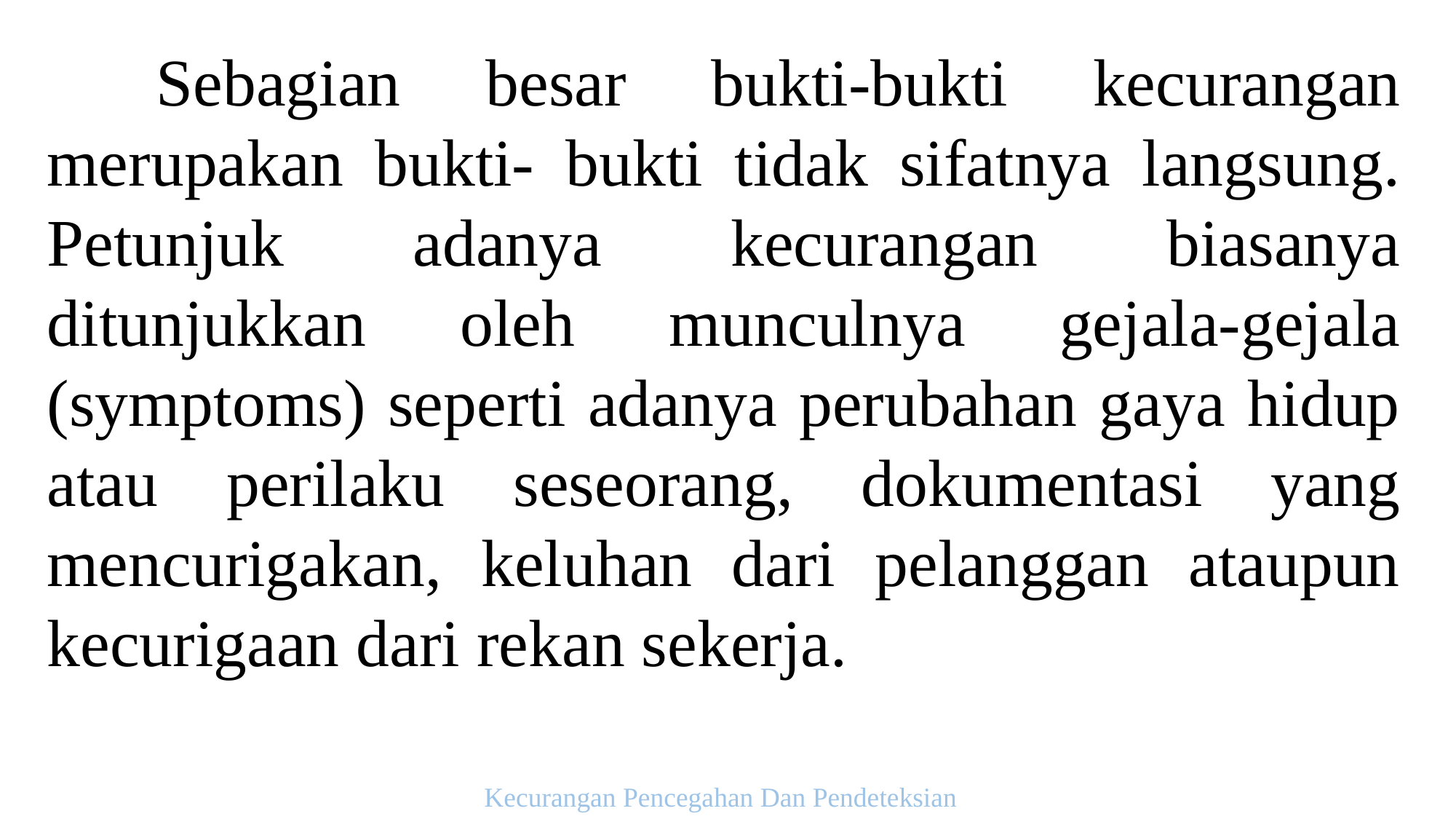

Sebagian besar bukti-bukti kecurangan merupakan bukti- bukti tidak sifatnya langsung. Petunjuk adanya kecurangan biasanya ditunjukkan oleh munculnya gejala-gejala (symptoms) seperti adanya perubahan gaya hidup atau perilaku seseorang, dokumentasi yang mencurigakan, keluhan dari pelanggan ataupun kecurigaan dari rekan sekerja.
Kecurangan Pencegahan Dan Pendeteksian